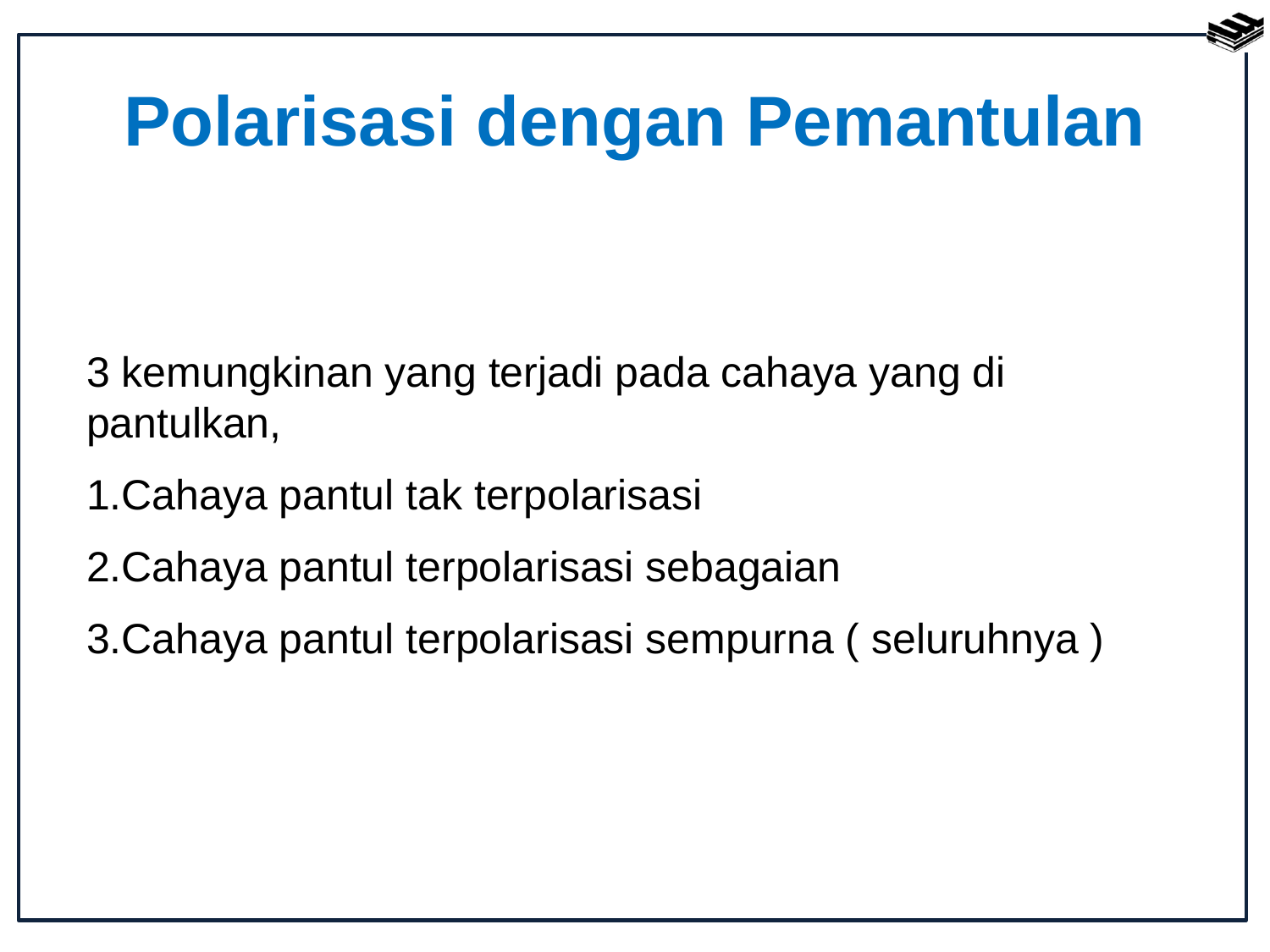

# Polarisasi dengan Pemantulan
3 kemungkinan yang terjadi pada cahaya yang di pantulkan,
Cahaya pantul tak terpolarisasi
Cahaya pantul terpolarisasi sebagaian
Cahaya pantul terpolarisasi sempurna ( seluruhnya )